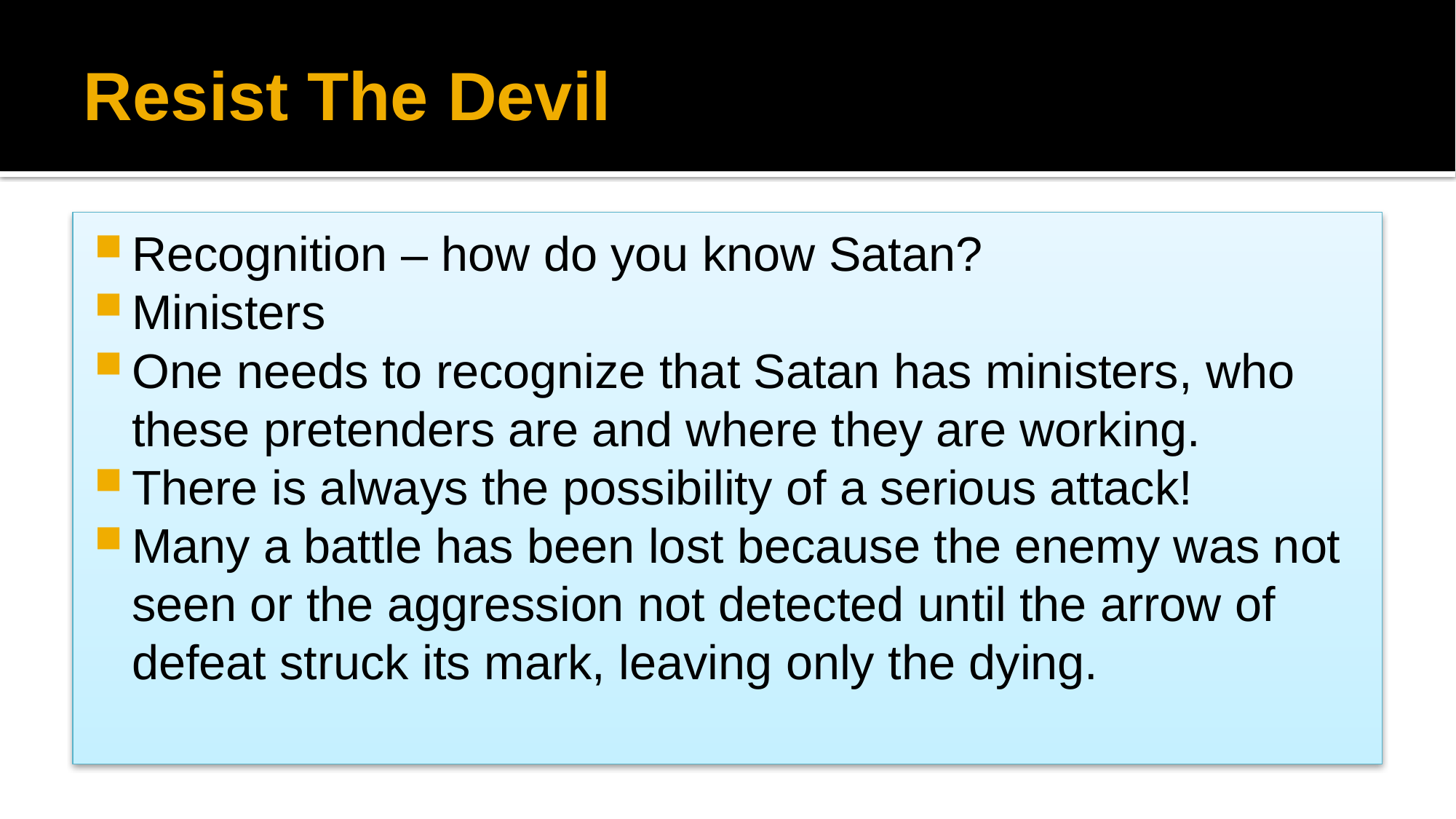

# Resist The Devil
Recognition – how do you know Satan?
Ministers
One needs to recognize that Satan has ministers, who these pretenders are and where they are working.
There is always the possibility of a serious attack!
Many a battle has been lost because the enemy was not seen or the aggression not detected until the arrow of defeat struck its mark, leaving only the dying.